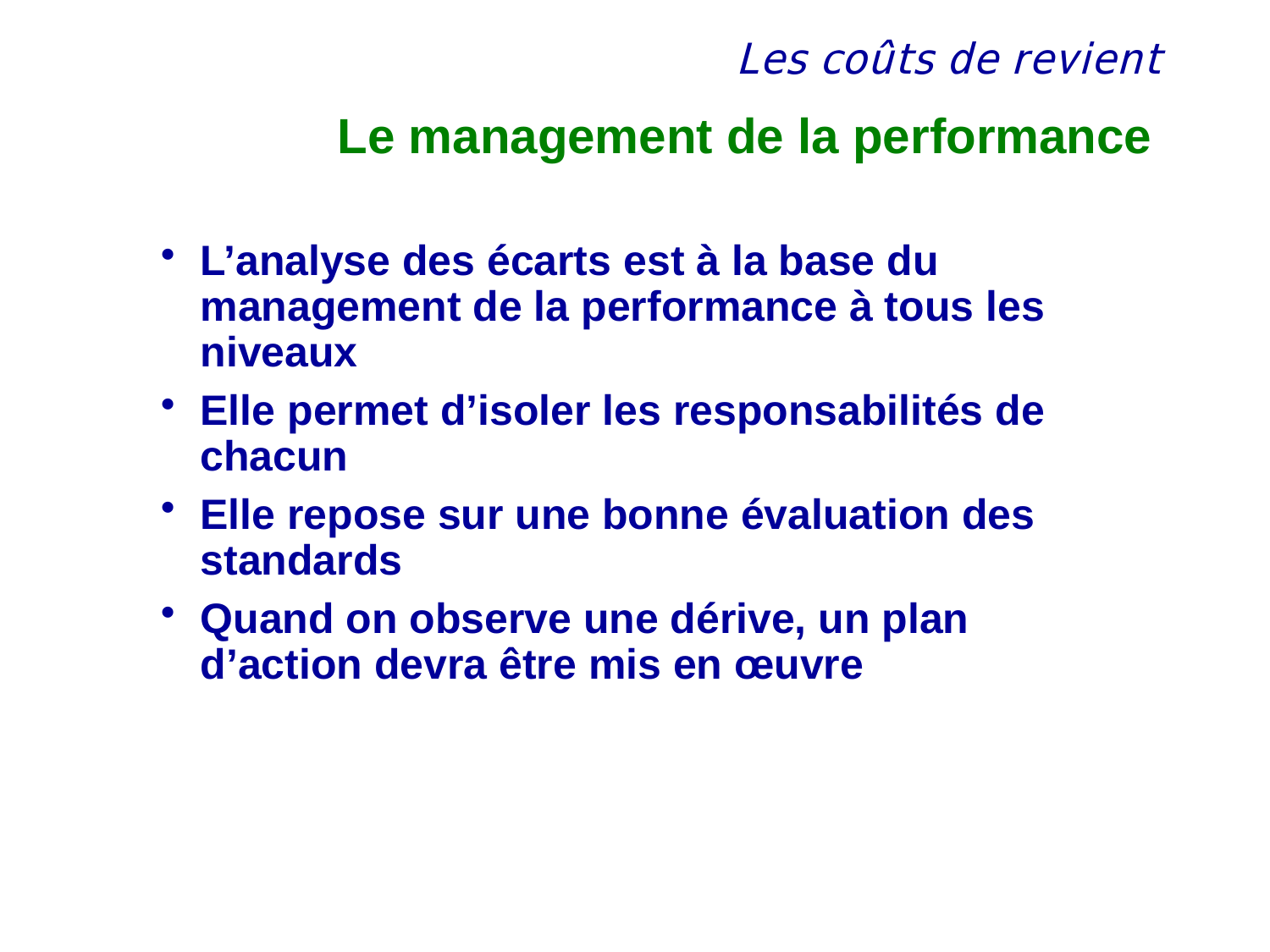

# Le management de la performance
L’analyse des écarts est à la base du management de la performance à tous les niveaux
Elle permet d’isoler les responsabilités de chacun
Elle repose sur une bonne évaluation des standards
Quand on observe une dérive, un plan d’action devra être mis en œuvre